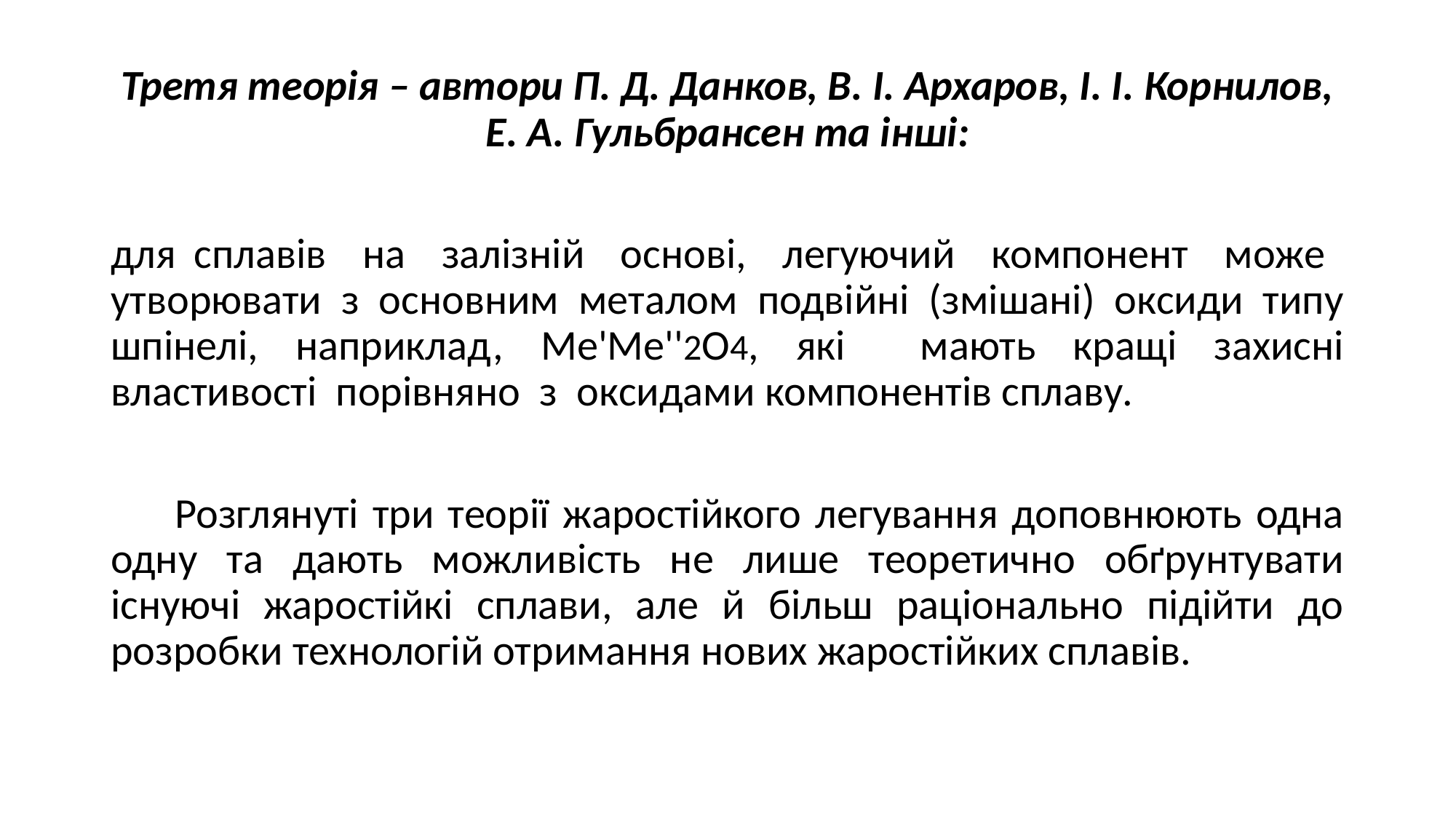

Третя теорія – автори П. Д. Данков, В. І. Архаров, І. І. Корнилов, Е. А. Гульбрансен та інші:

для сплавів  на  залізній  основі,  легуючий  компонент  може  утворювати з основним металом подвійні (змішані) оксиди типу шпінелі, наприклад, Me'Me''2О4, які  мають кращі захисні властивості  порівняно  з  оксидами компонентів сплаву.

Розглянуті три теорії жаростійкого легування доповнюють одна одну та дають можливість не лише теоретично обґрунтувати існуючі жаростійкі сплави, але й більш раціонально підійти до розробки технологій отримання нових жаростійких сплавів.